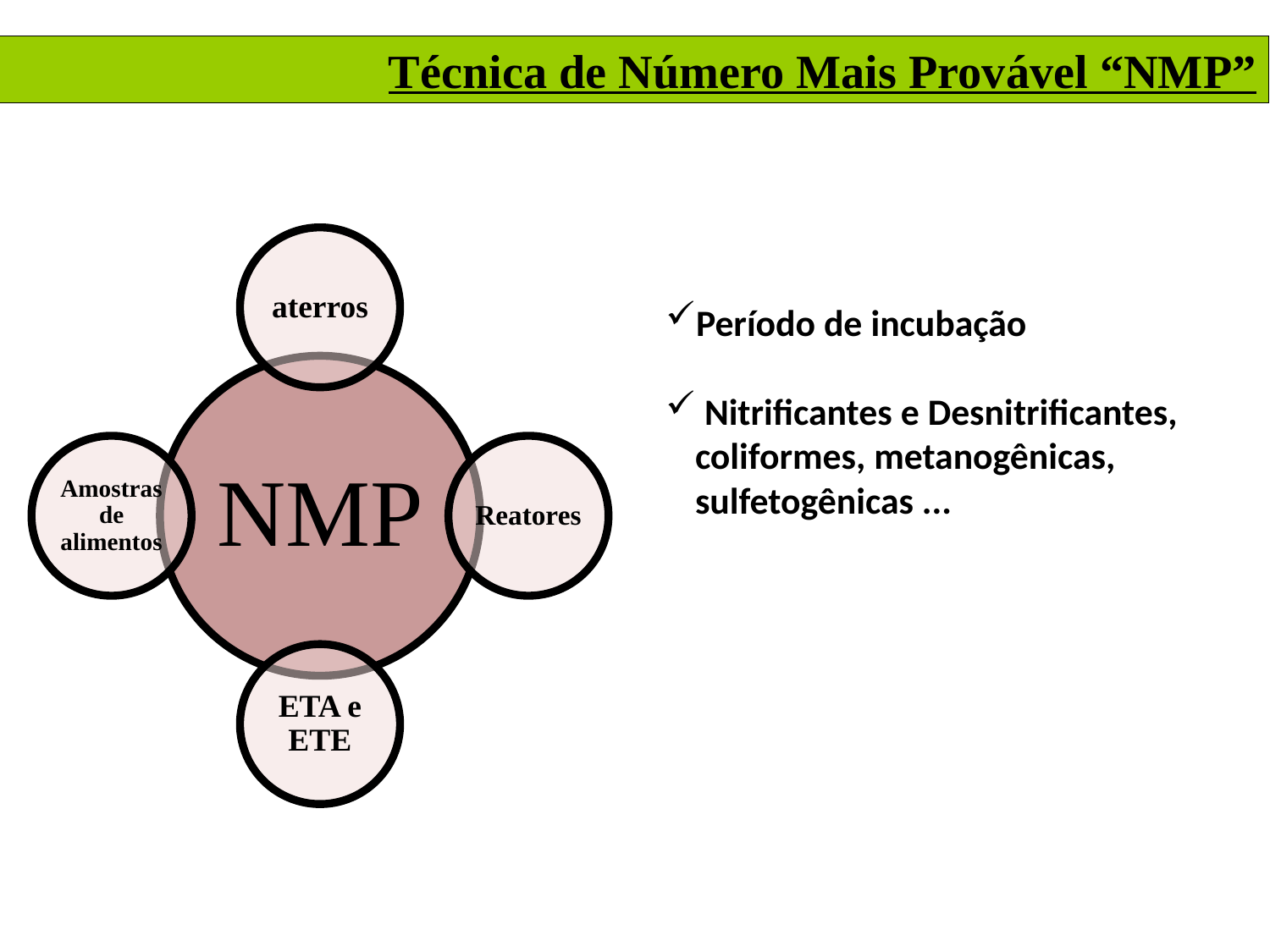

# Técnica de Número Mais Provável “NMP”
NMP
aterros
Reatores
ETA e ETE
Amostras de alimentos
Período de incubação

 Nitrificantes e Desnitrificantes, coliformes, metanogênicas, sulfetogênicas ...